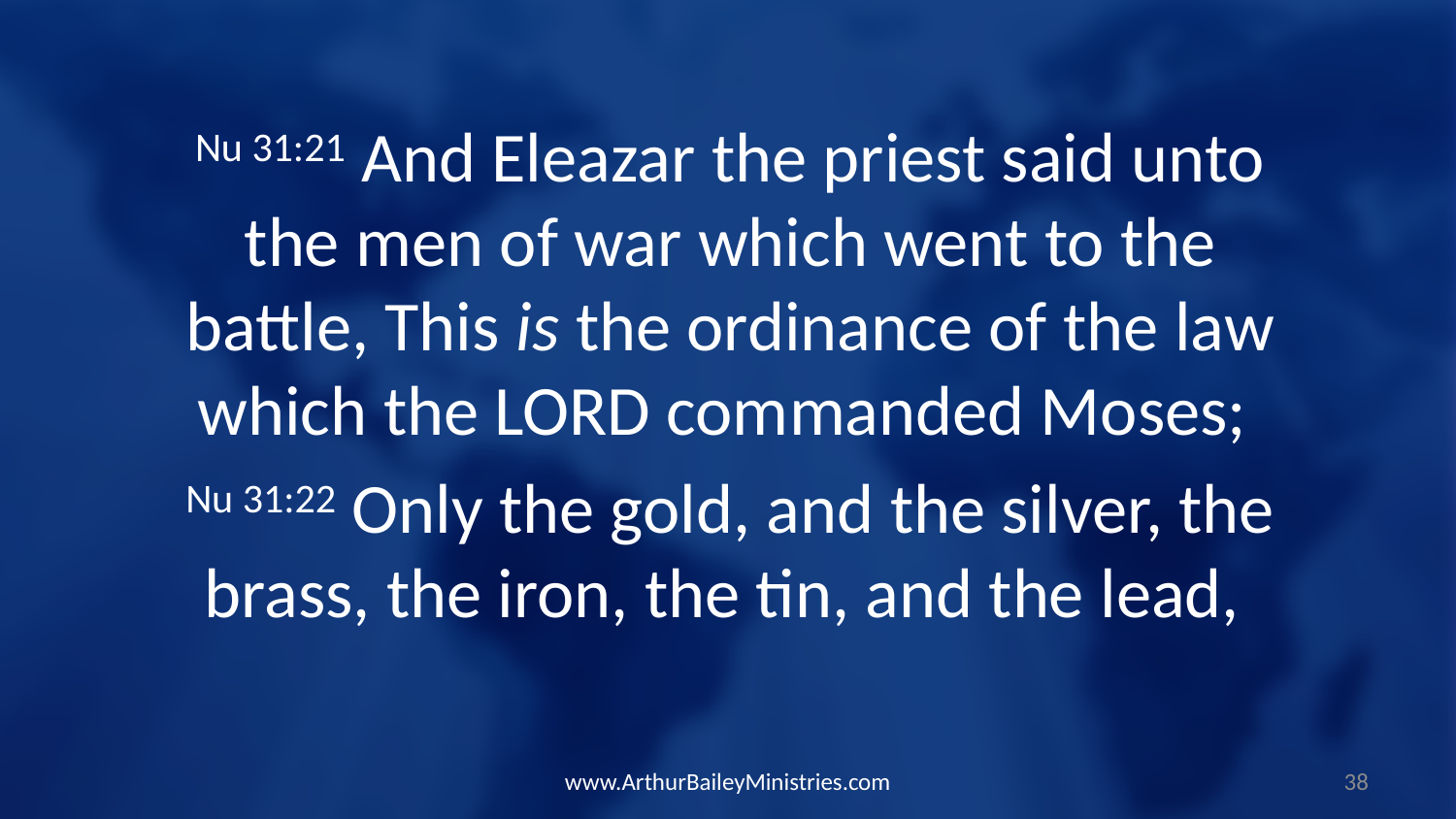

Nu 31:21 And Eleazar the priest said unto the men of war which went to the battle, This is the ordinance of the law which the LORD commanded Moses;
Nu 31:22 Only the gold, and the silver, the brass, the iron, the tin, and the lead,
www.ArthurBaileyMinistries.com
38